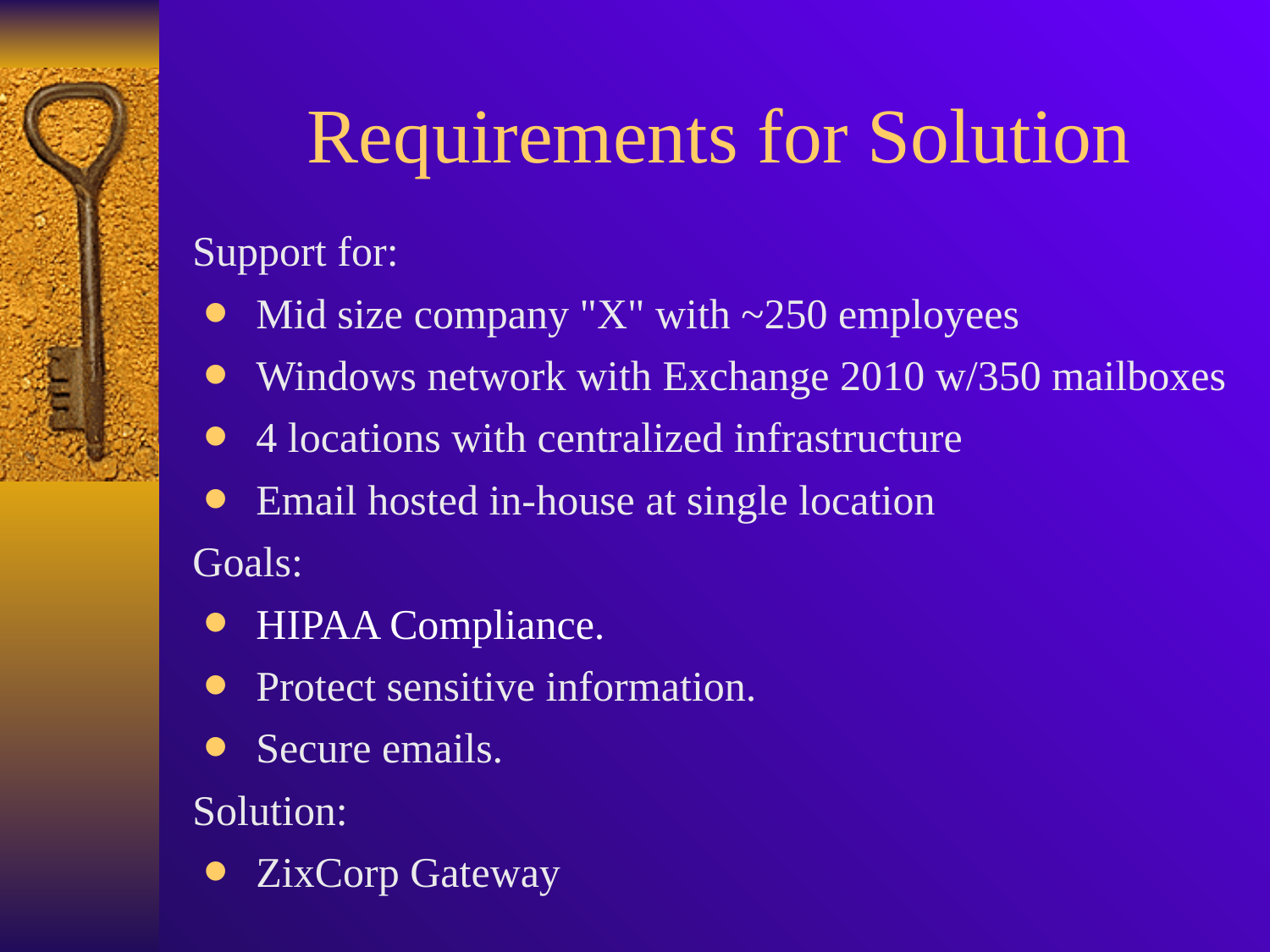

# Requirements for Solution
Support for:
Mid size company "X" with ~250 employees
Windows network with Exchange 2010 w/350 mailboxes
4 locations with centralized infrastructure
Email hosted in-house at single location
Goals:
HIPAA Compliance.
Protect sensitive information.
Secure emails.
Solution:
ZixCorp Gateway